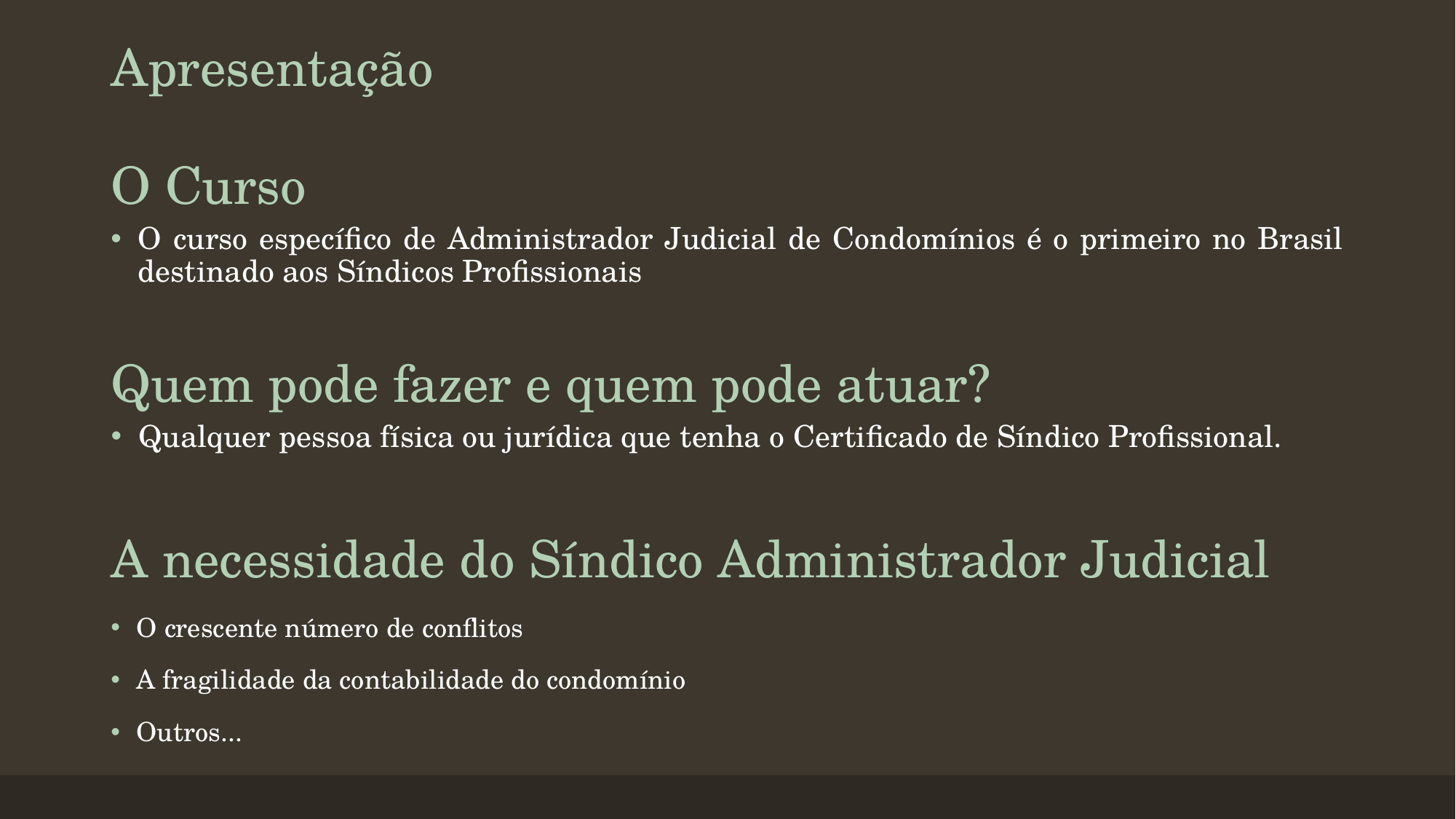

# Apresentação
O Curso
O curso específico de Administrador Judicial de Condomínios é o primeiro no Brasil destinado aos Síndicos Profissionais
Quem pode fazer e quem pode atuar?
Qualquer pessoa física ou jurídica que tenha o Certificado de Síndico Profissional.
A necessidade do Síndico Administrador Judicial
O crescente número de conflitos
A fragilidade da contabilidade do condomínio
Outros...